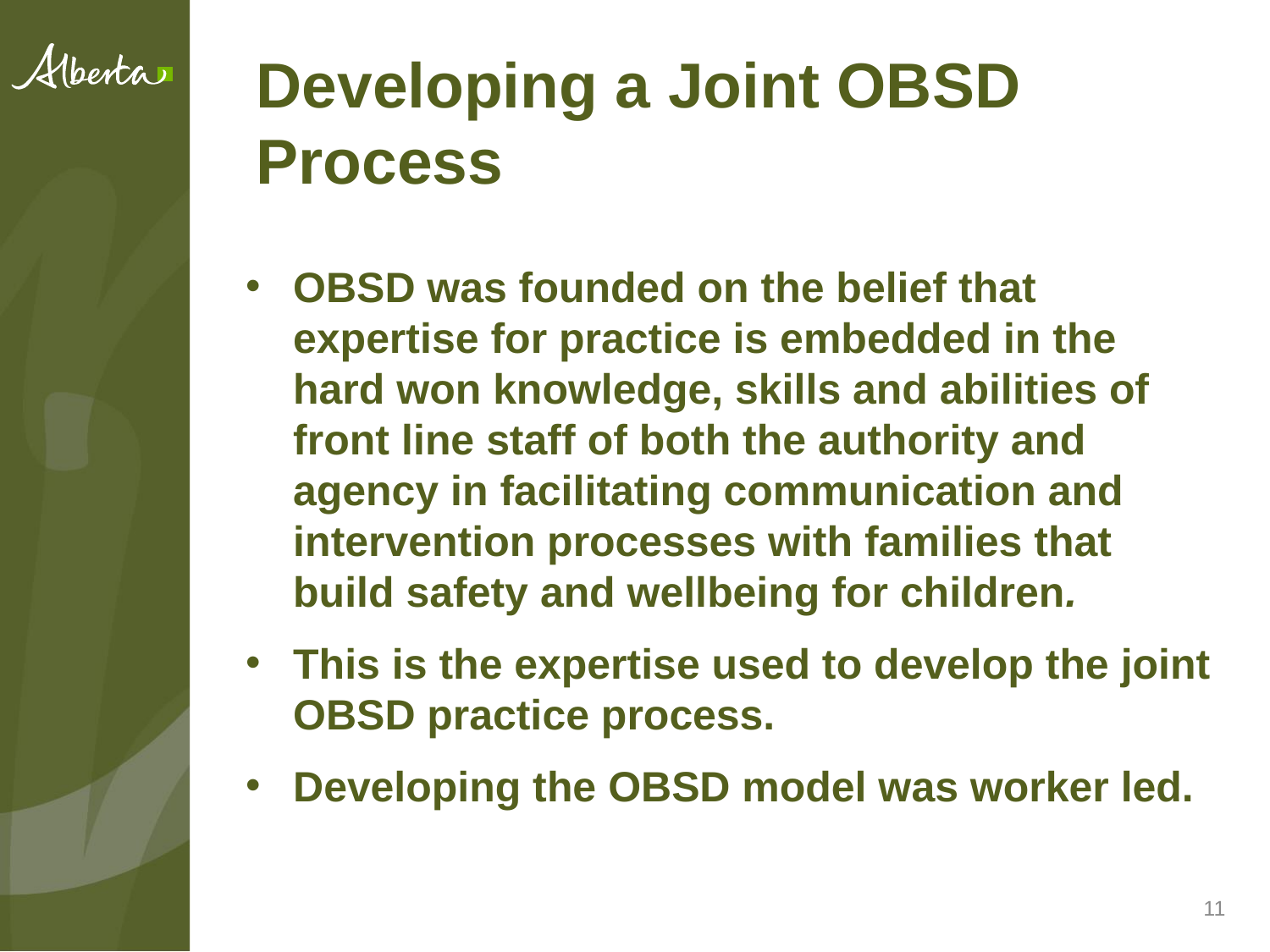

# Developing a Joint OBSD Process
OBSD was founded on the belief that expertise for practice is embedded in the hard won knowledge, skills and abilities of front line staff of both the authority and agency in facilitating communication and intervention processes with families that build safety and wellbeing for children.
This is the expertise used to develop the joint OBSD practice process.
Developing the OBSD model was worker led.

11